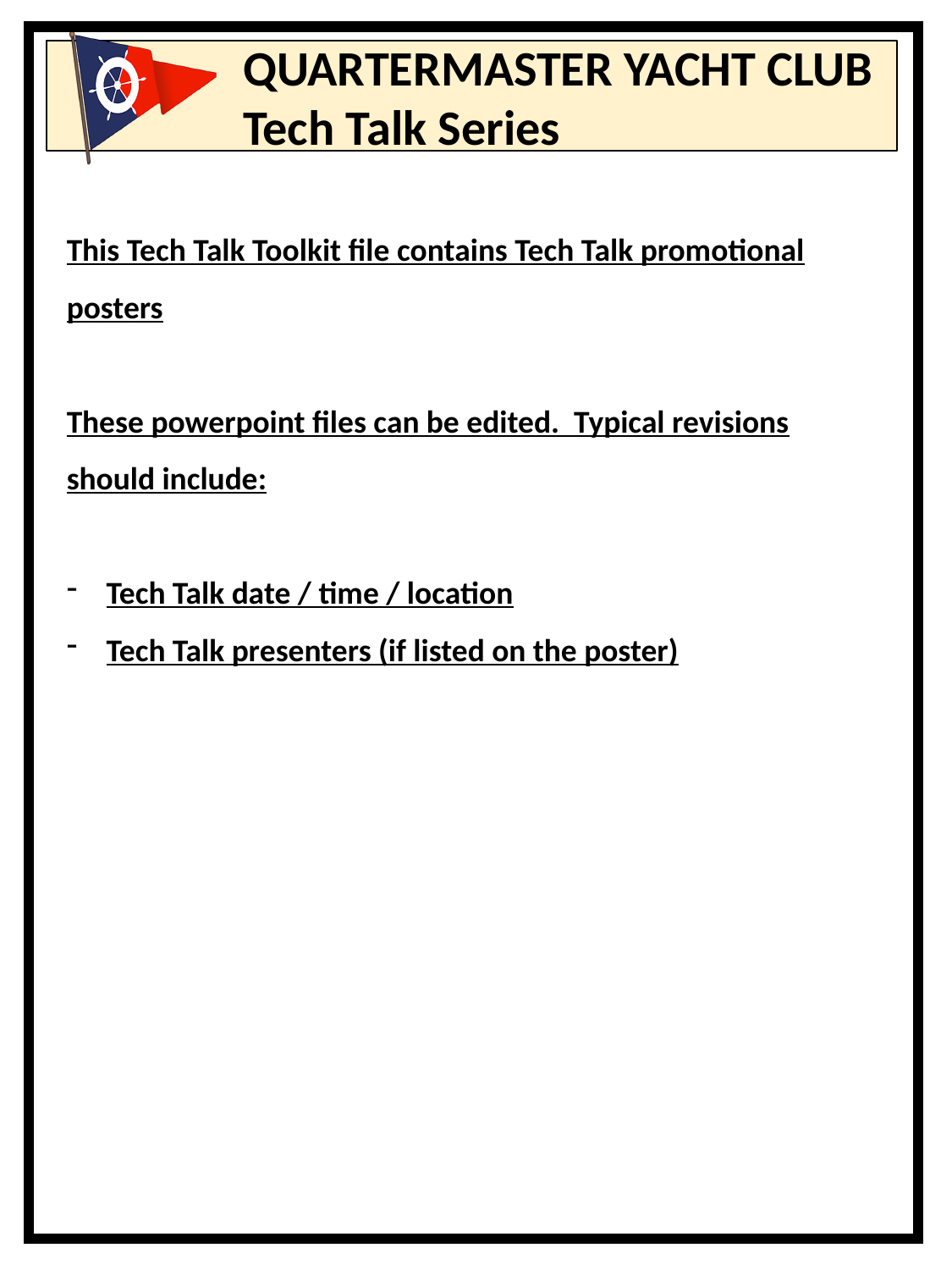

QUARTERMASTER YACHT CLUB
Tech Talk Series

This Tech Talk Toolkit file contains Tech Talk promotional posters

These powerpoint files can be edited.  Typical revisions should include:

Tech Talk date / time / location
Tech Talk presenters (if listed on the poster)